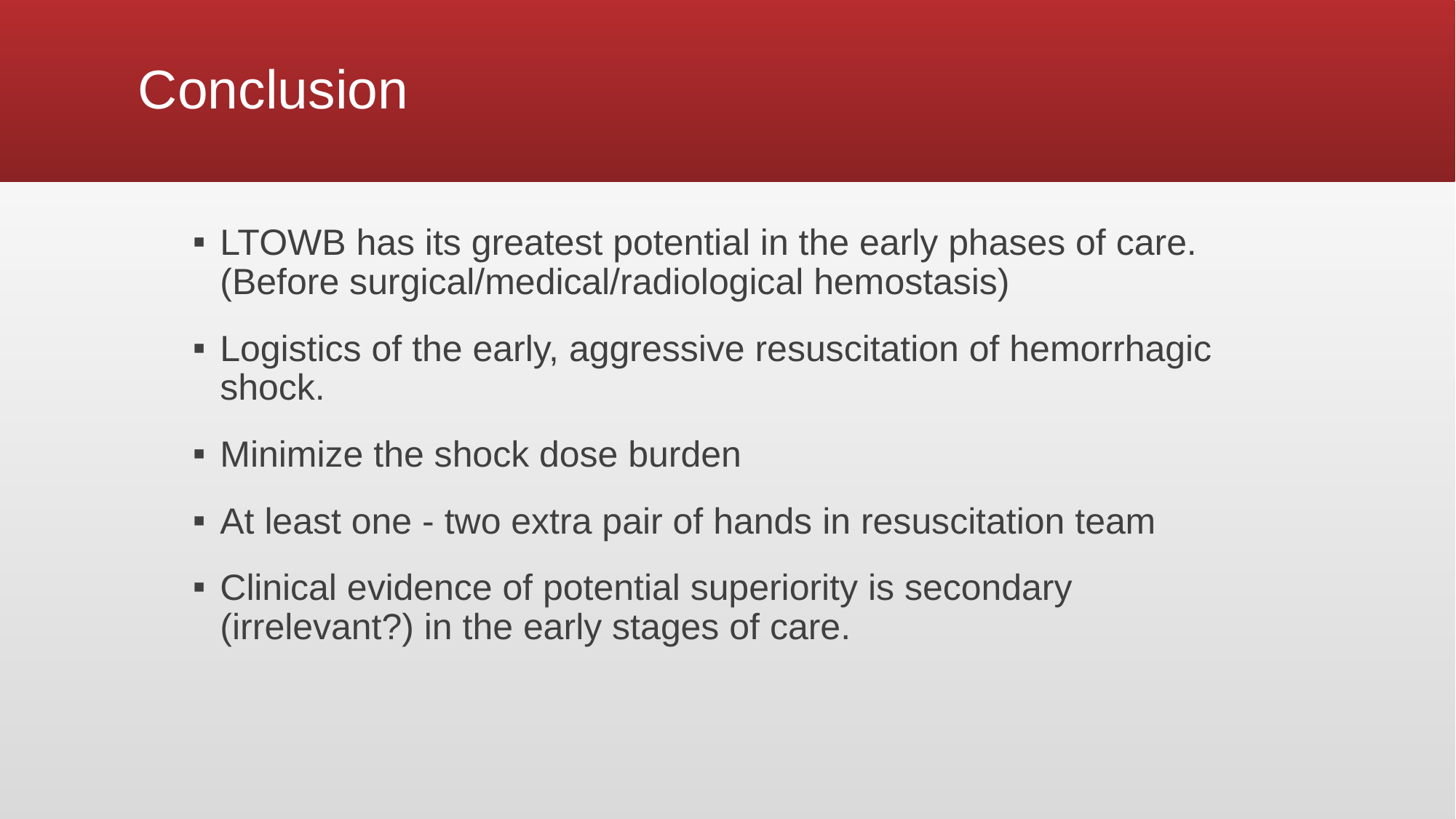

# Conclusion
LTOWB has its greatest potential in the early phases of care. (Before surgical/medical/radiological hemostasis)
Logistics of the early, aggressive resuscitation of hemorrhagic shock.
Minimize the shock dose burden
At least one - two extra pair of hands in resuscitation team
Clinical evidence of potential superiority is secondary (irrelevant?) in the early stages of care.